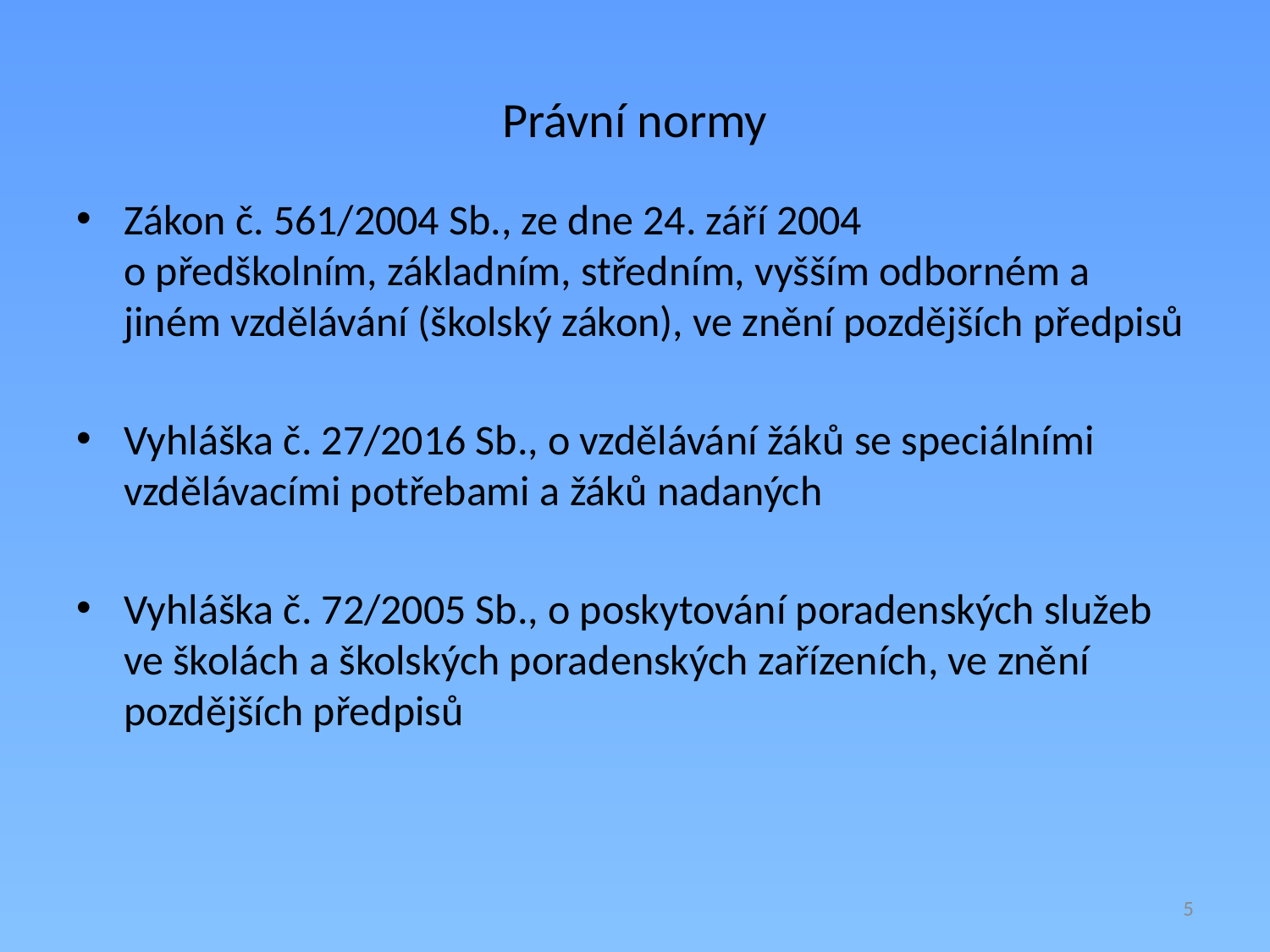

# Právní normy
Zákon č. 561/2004 Sb., ze dne 24. září 2004
o předškolním, základním, středním, vyšším odborném a jiném vzdělávání (školský zákon), ve znění pozdějších předpisů

Vyhláška č. 27/2016 Sb., o vzdělávání žáků se speciálními vzdělávacími potřebami a žáků nadaných

Vyhláška č. 72/2005 Sb., o poskytování poradenských služeb ve školách a školských poradenských zařízeních, ve znění pozdějších předpisů
5